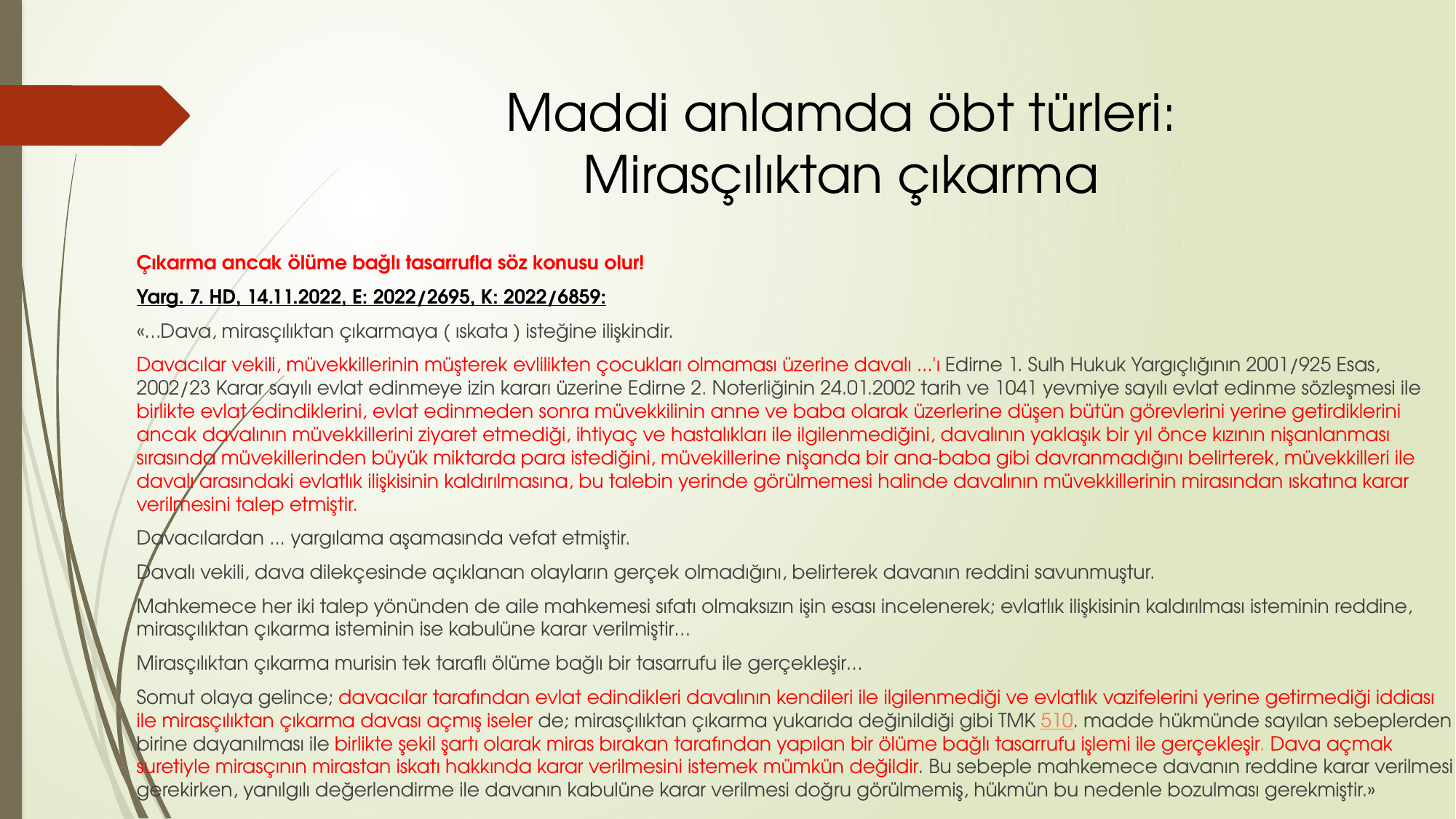

# Maddi anlamda öbt türleri: Mirasçılıktan çıkarma

Çıkarma ancak ölüme bağlı tasarrufla söz konusu olur!
Yarg. 7. HD, 14.11.2022, E: 2022/2695, K: 2022/6859:
«…Dava, mirasçılıktan çıkarmaya ( ıskata ) isteğine ilişkindir.
Davacılar vekili, müvekkillerinin müşterek evlilikten çocukları olmaması üzerine davalı ...'ı Edirne 1. Sulh Hukuk Yargıçlığının 2001/925 Esas, 2002/23 Karar sayılı evlat edinmeye izin kararı üzerine Edirne 2. Noterliğinin 24.01.2002 tarih ve 1041 yevmiye sayılı evlat edinme sözleşmesi ile birlikte evlat edindiklerini, evlat edinmeden sonra müvekkilinin anne ve baba olarak üzerlerine düşen bütün görevlerini yerine getirdiklerini ancak davalının müvekkillerini ziyaret etmediği, ihtiyaç ve hastalıkları ile ilgilenmediğini, davalının yaklaşık bir yıl önce kızının nişanlanması sırasında müvekillerinden büyük miktarda para istediğini, müvekillerine nişanda bir ana-baba gibi davranmadığını belirterek, müvekkilleri ile davalı arasındaki evlatlık ilişkisinin kaldırılmasına, bu talebin yerinde görülmemesi halinde davalının müvekkillerinin mirasından ıskatına karar verilmesini talep etmiştir.
Davacılardan ... yargılama aşamasında vefat etmiştir.
Davalı vekili, dava dilekçesinde açıklanan olayların gerçek olmadığını, belirterek davanın reddini savunmuştur.
Mahkemece her iki talep yönünden de aile mahkemesi sıfatı olmaksızın işin esası incelenerek; evlatlık ilişkisinin kaldırılması isteminin reddine, mirasçılıktan çıkarma isteminin ise kabulüne karar verilmiştir…
Mirasçılıktan çıkarma murisin tek taraflı ölüme bağlı bir tasarrufu ile gerçekleşir…
Somut olaya gelince; davacılar tarafından evlat edindikleri davalının kendileri ile ilgilenmediği ve evlatlık vazifelerini yerine getirmediği iddiası ile mirasçılıktan çıkarma davası açmış iseler de; mirasçılıktan çıkarma yukarıda değinildiği gibi TMK 510. madde hükmünde sayılan sebeplerden birine dayanılması ile birlikte şekil şartı olarak miras bırakan tarafından yapılan bir ölüme bağlı tasarrufu işlemi ile gerçekleşir. Dava açmak suretiyle mirasçının mirastan iskatı hakkında karar verilmesini istemek mümkün değildir. Bu sebeple mahkemece davanın reddine karar verilmesi gerekirken, yanılgılı değerlendirme ile davanın kabulüne karar verilmesi doğru görülmemiş, hükmün bu nedenle bozulması gerekmiştir.»